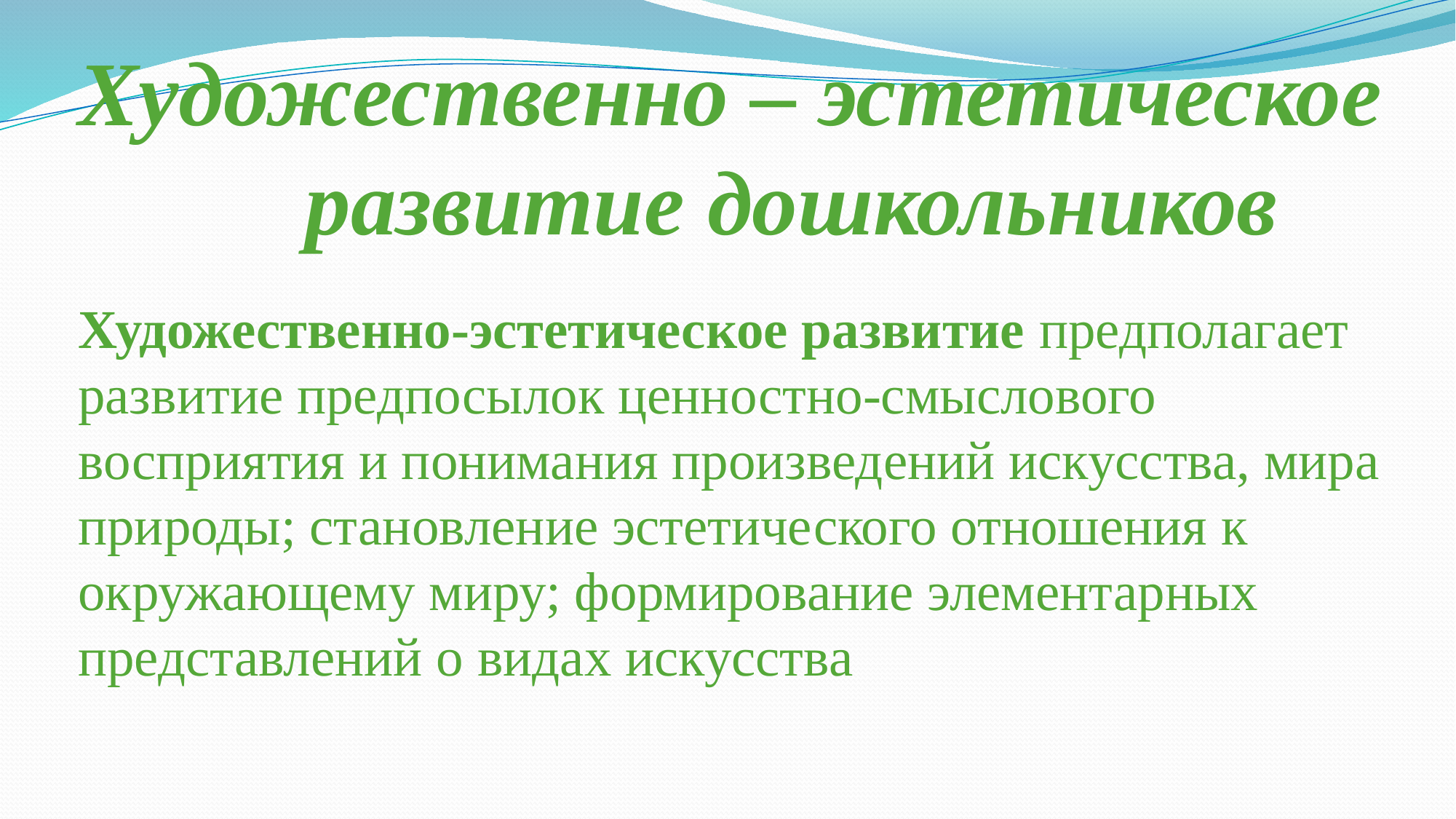

Художественно – эстетическое           развитие дошкольников
Художественно-эстетическое развитие предполагает развитие предпосылок ценностно-смыслового восприятия и понимания произведений искусства, мира природы; становление эстетического отношения к окружающему миру; формирование элементарных представлений о видах искусства